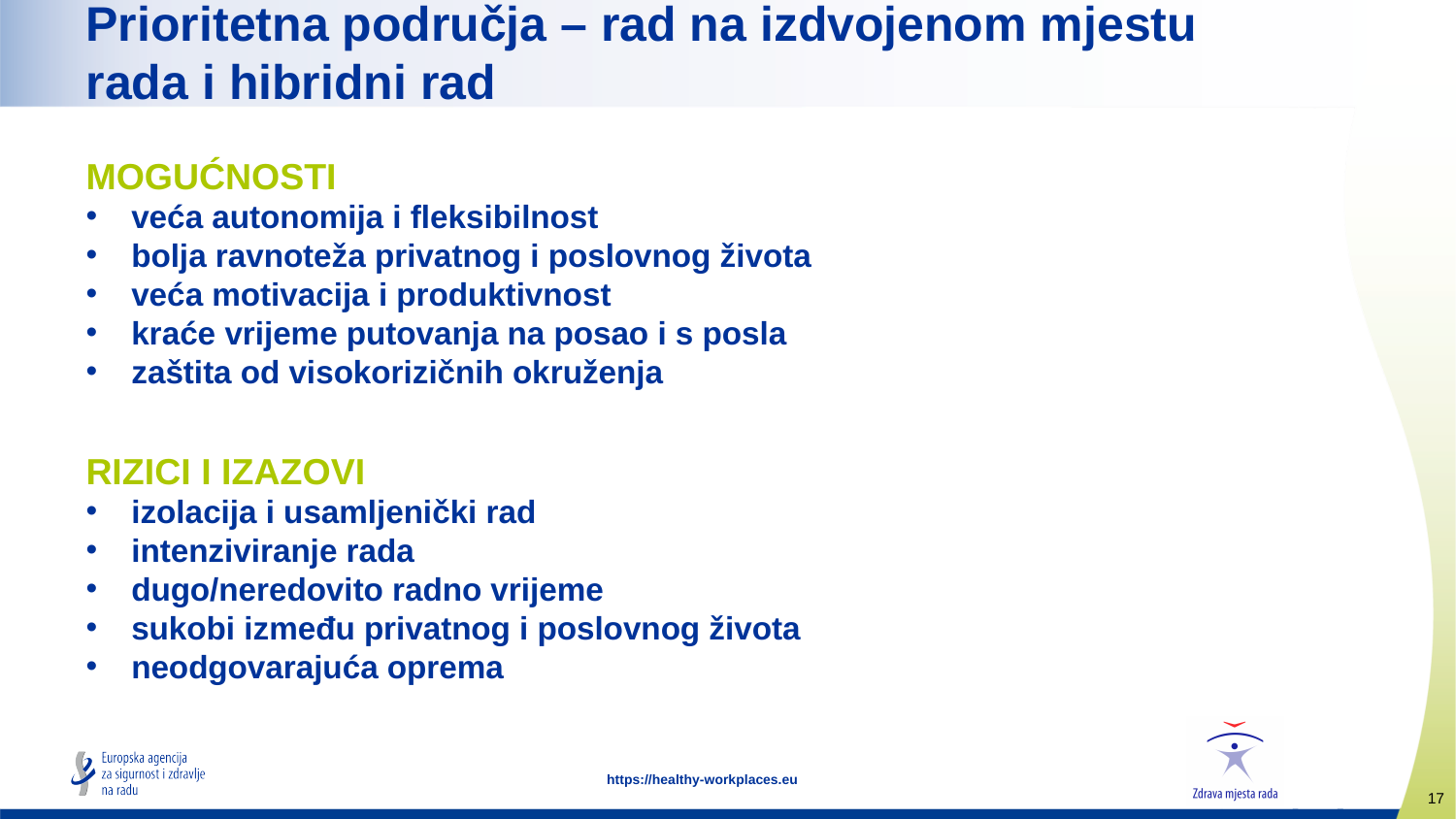

# Prioritetna područja – rad na izdvojenom mjestu rada i hibridni rad
MOGUĆNOSTI
veća autonomija i fleksibilnost
bolja ravnoteža privatnog i poslovnog života
veća motivacija i produktivnost
kraće vrijeme putovanja na posao i s posla
zaštita od visokorizičnih okruženja

RIZICI I IZAZOVI
izolacija i usamljenički rad
intenziviranje rada
dugo/neredovito radno vrijeme
sukobi između privatnog i poslovnog života
neodgovarajuća oprema